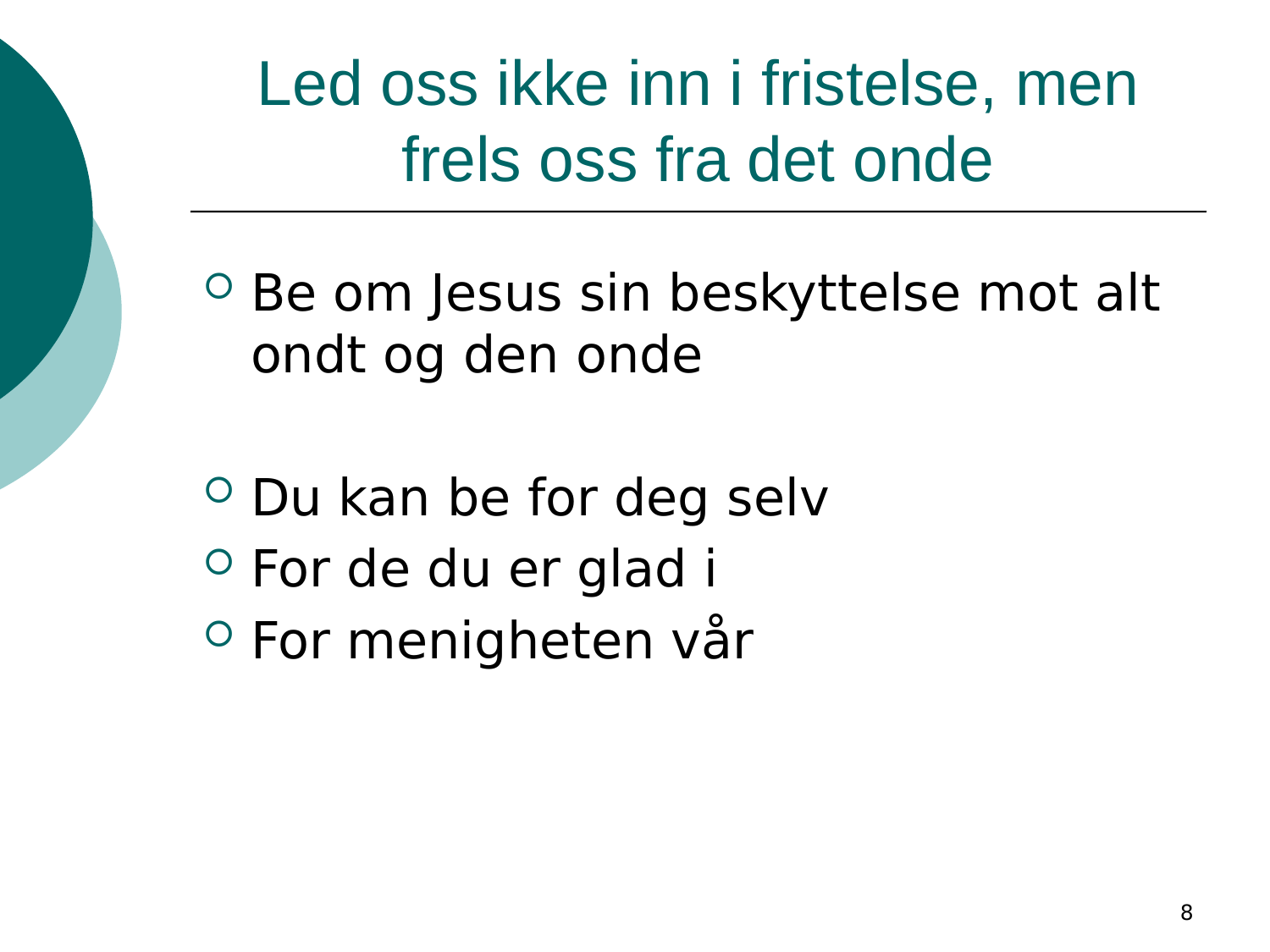

# Led oss ikke inn i fristelse, men frels oss fra det onde
Be om Jesus sin beskyttelse mot alt ondt og den onde

Du kan be for deg selv
For de du er glad i
For menigheten vår
8